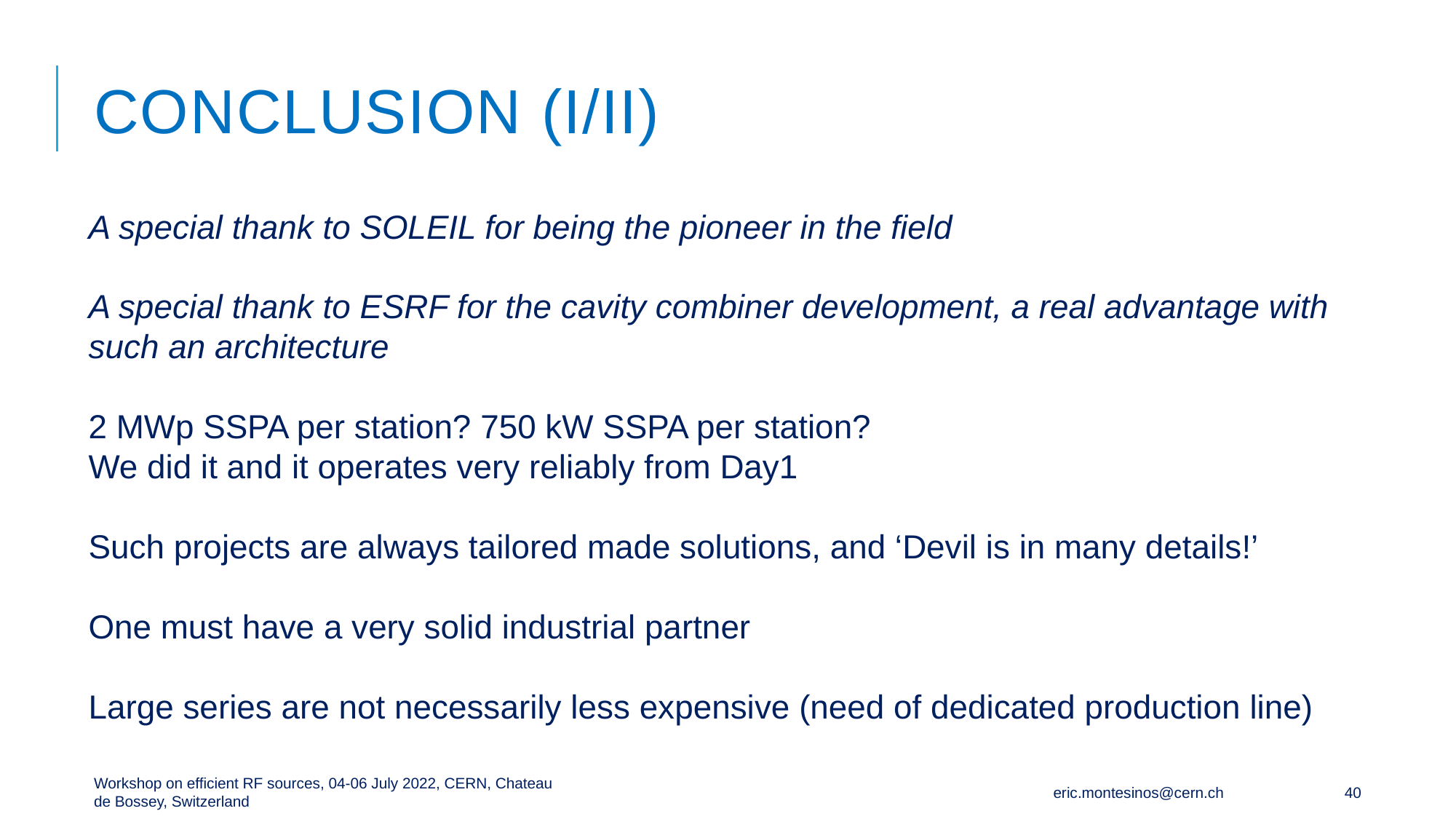

# Conclusion (I/II)
A special thank to SOLEIL for being the pioneer in the field

A special thank to ESRF for the cavity combiner development, a real advantage with such an architecture

2 MWp SSPA per station? 750 kW SSPA per station?
We did it and it operates very reliably from Day1

Such projects are always tailored made solutions, and ‘Devil is in many details!’

One must have a very solid industrial partner

Large series are not necessarily less expensive (need of dedicated production line)
Workshop on efficient RF sources, 04-06 July 2022, CERN, Chateau de Bossey, Switzerland
eric.montesinos@cern.ch
40